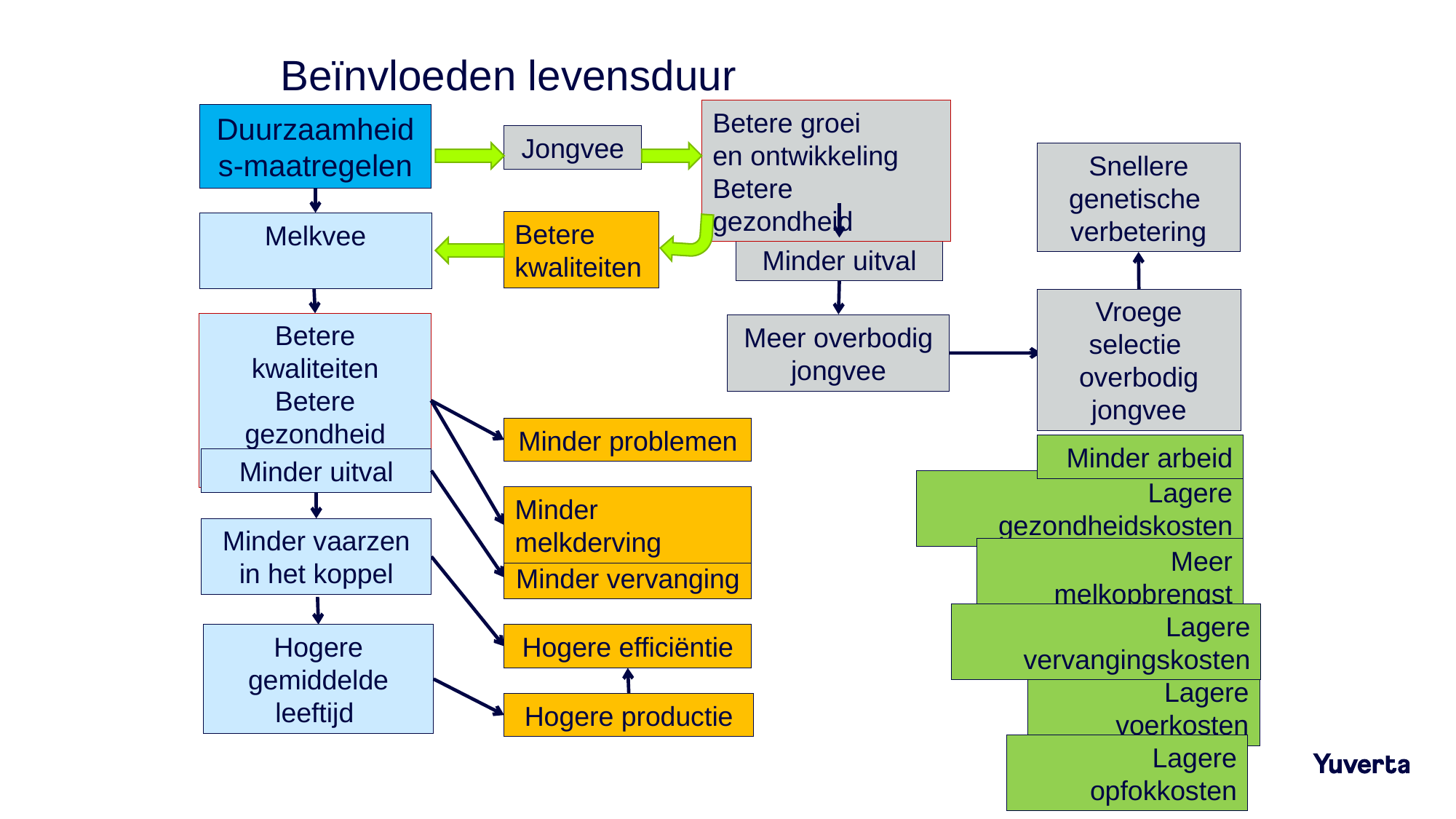

Beïnvloeden levensduur
Betere groei
en ontwikkeling
Betere gezondheid
Duurzaamheids-maatregelen
Jongvee

Snellere genetische
verbetering
Betere
kwaliteiten
Melkvee

Minder uitval
Vroege selectie
overbodig jongvee
Betere kwaliteiten Betere gezondheid
Beter welzijn
Meer overbodig jongvee
Minder problemen
Minder arbeid
Minder uitval
Lagere gezondheidskosten
Minder melkderving
Minder vaarzen in het koppel
Meer melkopbrengst
Minder vervanging
Lagere vervangingskosten
Hogere gemiddelde leeftijd
Hogere efficiëntie
Lagere voerkosten
Hogere productie
Lagere opfokkosten